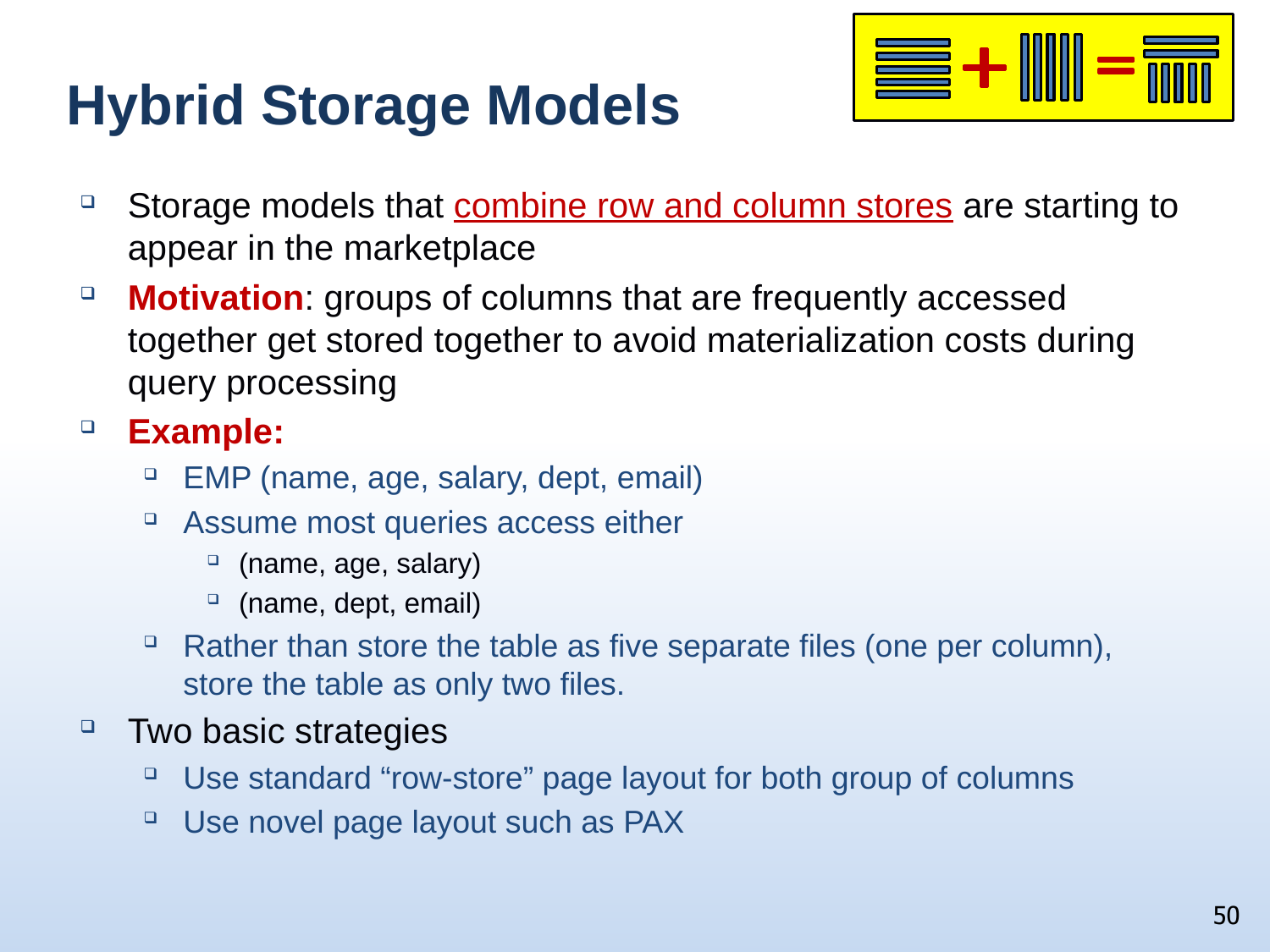

# Hybrid Storage Models

Storage models that combine row and column stores are starting to appear in the marketplace
Motivation: groups of columns that are frequently accessed together get stored together to avoid materialization costs during query processing
Example:
EMP (name, age, salary, dept, email)
Assume most queries access either
(name, age, salary)
(name, dept, email)
Rather than store the table as five separate files (one per column), store the table as only two files.
Two basic strategies
Use standard “row-store” page layout for both group of columns
Use novel page layout such as PAX

50